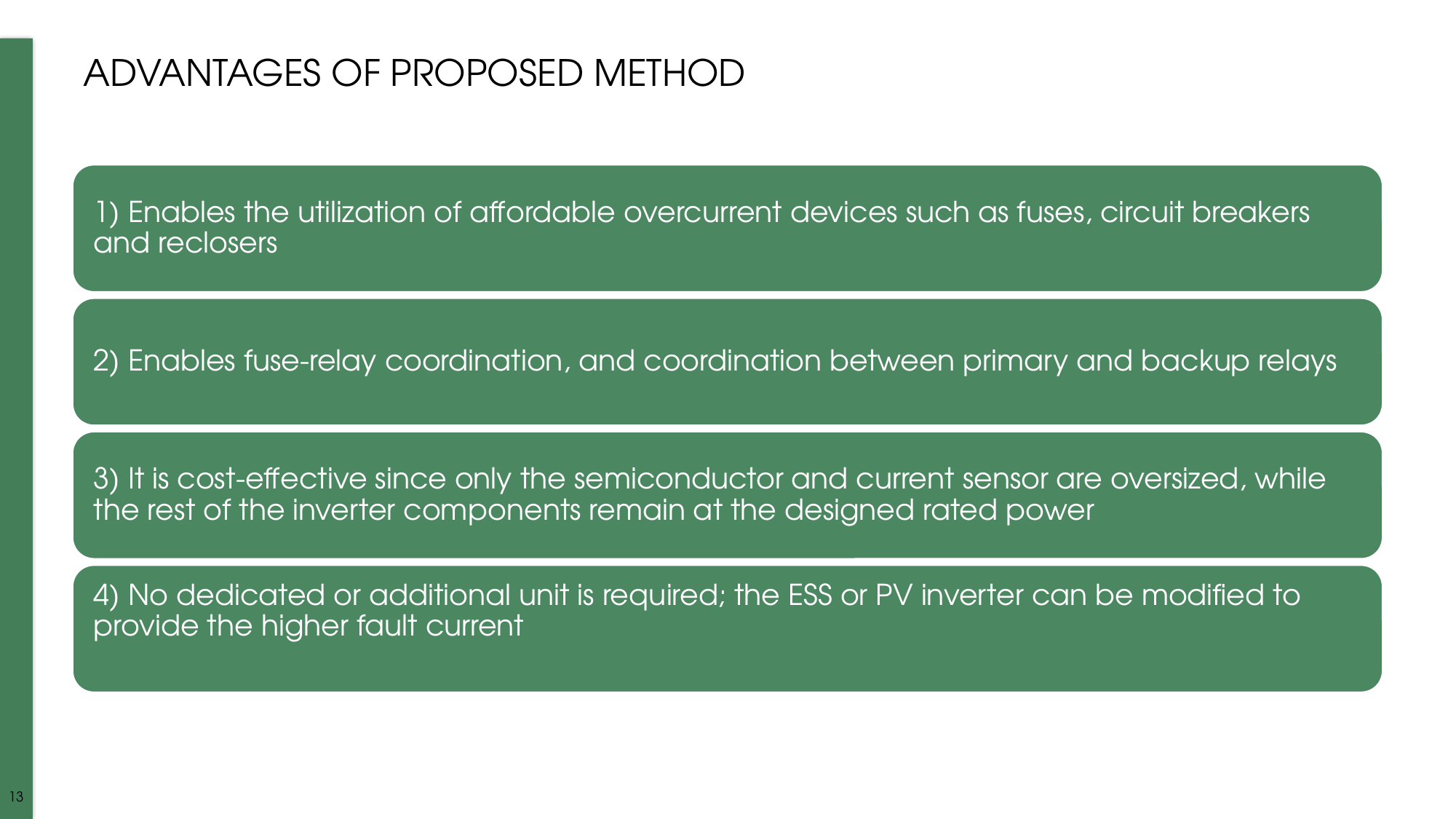

# ADVANTAGES OF PROPOSED METHOD
1) Enables the utilization of affordable overcurrent devices such as fuses, circuit breakers and reclosers
2) Enables fuse-relay coordination, and coordination between primary and backup relays
3) It is cost-effective since only the semiconductor and current sensor are oversized, while the rest of the inverter components remain at the designed rated power
4) No dedicated or additional unit is required; the ESS or PV inverter can be modified to provide the higher fault current